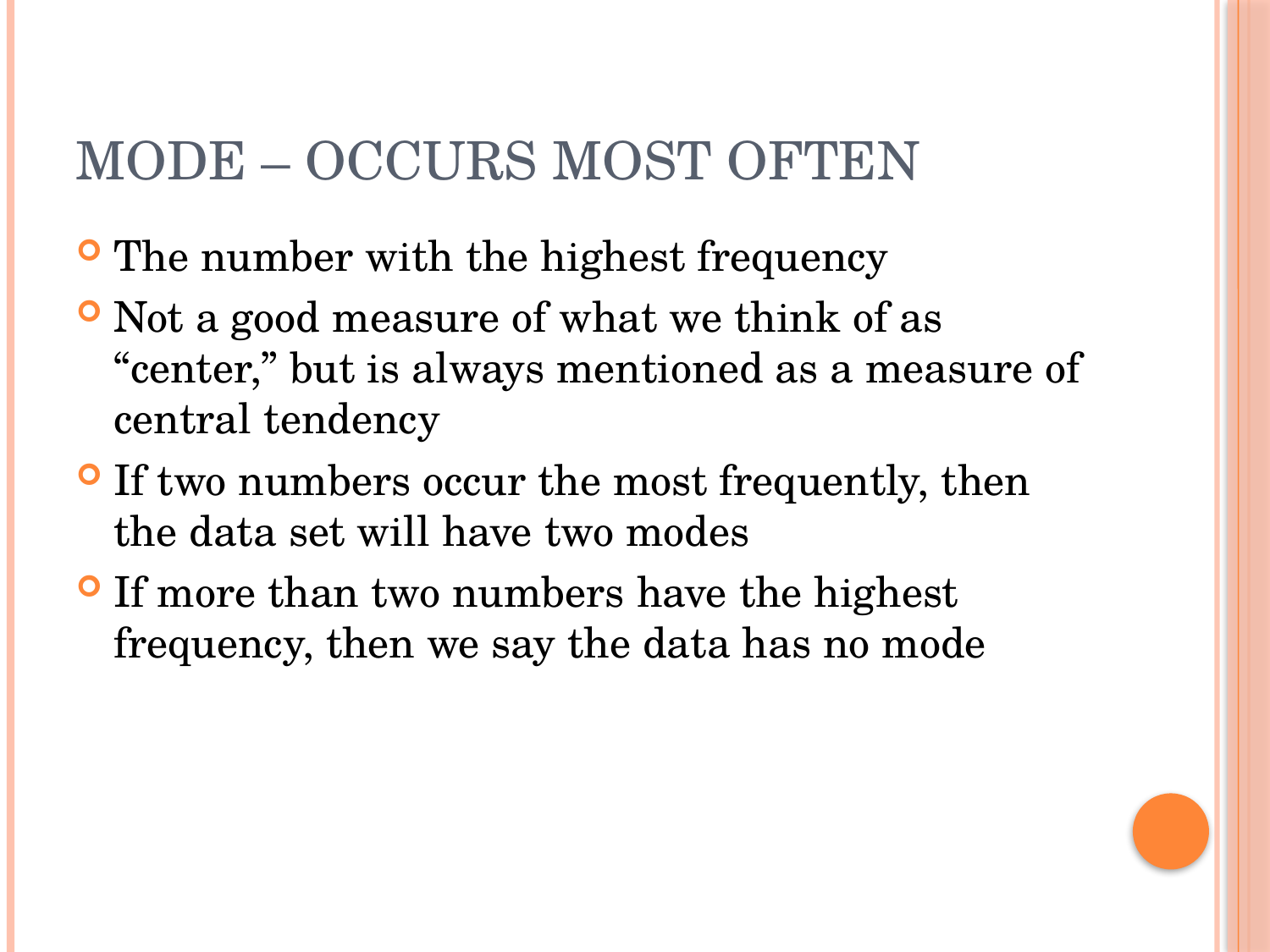

# Mode – occurs most often
The number with the highest frequency
Not a good measure of what we think of as “center,” but is always mentioned as a measure of central tendency
If two numbers occur the most frequently, then the data set will have two modes
If more than two numbers have the highest frequency, then we say the data has no mode